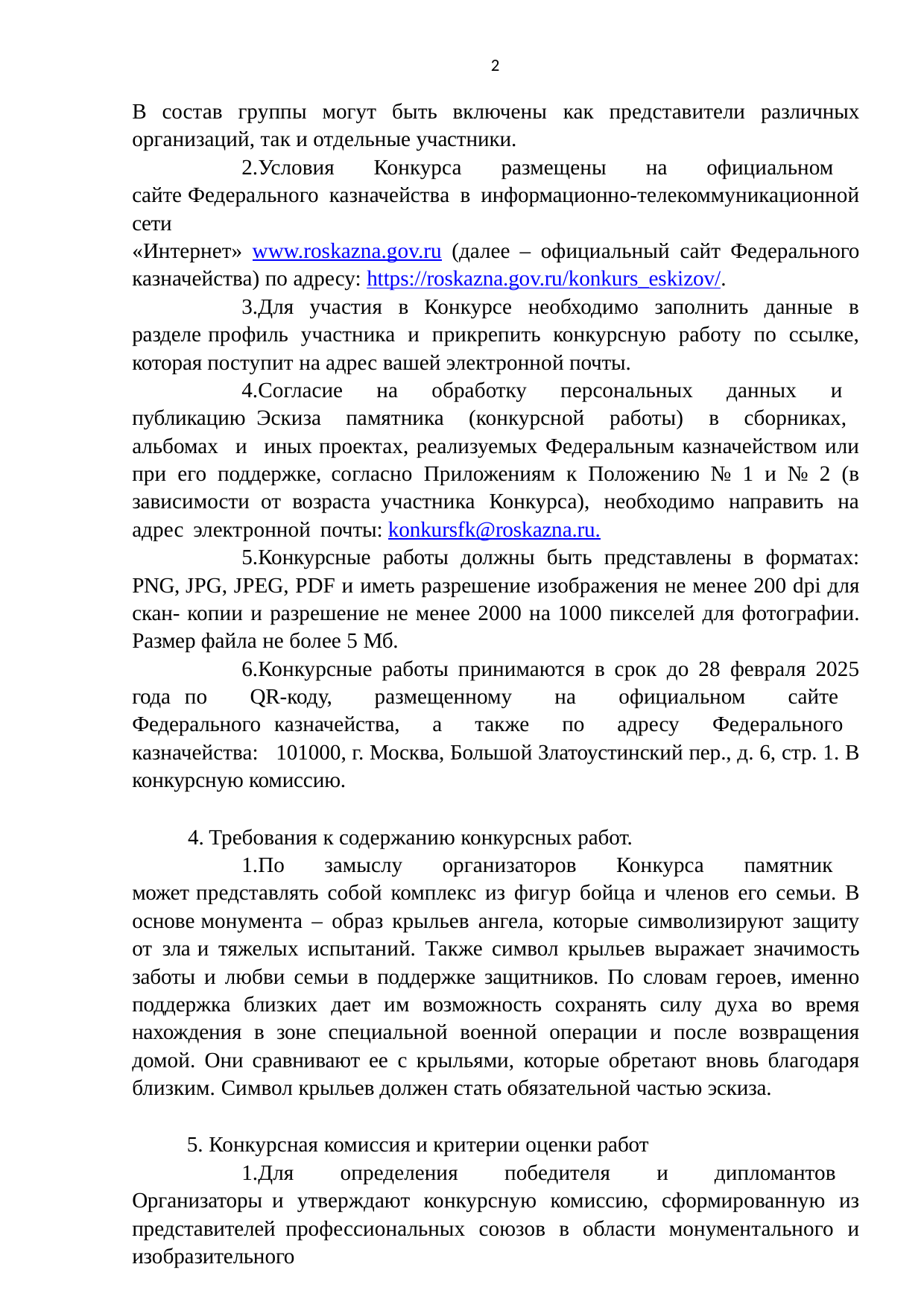

2

В  состав  группы  могут  быть  включены  как  представители  различных организаций, так и отдельные участники.
Условия   Конкурса   размещены   на   официальном   сайте Федерального казначейства в информационно-телекоммуникационной сети
«Интернет» www.roskazna.gov.ru (далее – официальный сайт Федерального казначейства) по адресу: https://roskazna.gov.ru/konkurs_eskizov/.
Для участия в Конкурсе необходимо заполнить данные в разделе профиль участника и прикрепить конкурсную работу по ссылке, которая поступит на адрес вашей электронной почты.
Согласие  на  обработку  персональных  данных  и  публикацию Эскиза  памятника  (конкурсной  работы)  в  сборниках,  альбомах  и  иных проектах, реализуемых Федеральным казначейством или при его поддержке, согласно Приложениям к Положению № 1 и № 2 (в зависимости от возраста участника Конкурса), необходимо направить на адрес электронной почты: konkursfk@roskazna.ru.
Конкурсные работы должны быть представлены в форматах: PNG, JPG, JPEG, PDF и иметь разрешение изображения не менее 200 dpi для скан- копии и разрешение не менее 2000 на 1000 пикселей для фотографии. Размер файла не более 5 Мб.
Конкурсные работы принимаются в срок до 28 февраля 2025 года по  QR-коду,  размещенному  на  официальном  сайте  Федерального казначейства,  а  также  по  адресу  Федерального  казначейства:  101000, г. Москва, Большой Златоустинский пер., д. 6, стр. 1. В конкурсную комиссию.

Требования к содержанию конкурсных работ.
По   замыслу   организаторов   Конкурса   памятник   может представлять собой комплекс из фигур бойца и членов его семьи. В основе монумента – образ крыльев ангела, которые символизируют защиту от зла и тяжелых испытаний. Также символ крыльев выражает значимость заботы и любви семьи в поддержке защитников. По словам героев, именно поддержка близких дает им возможность сохранять силу духа во время нахождения в зоне специальной военной операции и после возвращения домой. Они сравнивают ее с крыльями, которые обретают вновь благодаря близким. Символ крыльев должен стать обязательной частью эскиза.

Конкурсная комиссия и критерии оценки работ
Для  определения  победителя  и  дипломантов  Организаторы и утверждают конкурсную комиссию, сформированную из представителей профессиональных союзов в области монументального и изобразительного